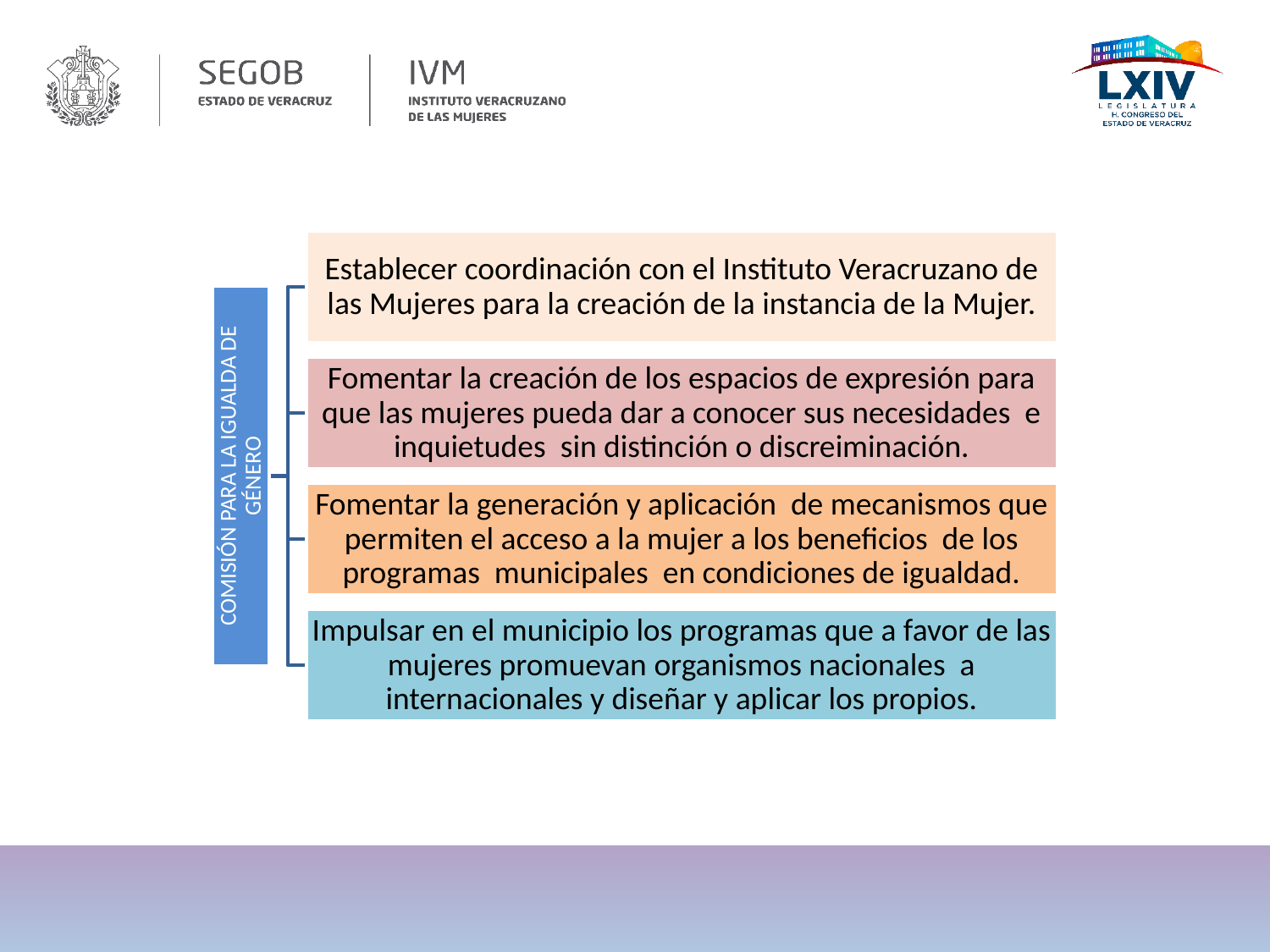

COMISIÓN PARA LA IGUALDA DE GÉNERO
Establecer coordinación con el Instituto Veracruzano de las Mujeres para la creación de la instancia de la Mujer.
Fomentar la creación de los espacios de expresión para que las mujeres pueda dar a conocer sus necesidades  e inquietudes  sin distinción o discreiminación.
Fomentar la generación y aplicación  de mecanismos que permiten el acceso a la mujer a los beneficios  de los programas  municipales  en condiciones de igualdad.
Impulsar en el municipio los programas que a favor de las mujeres promuevan organismos nacionales  a internacionales y diseñar y aplicar los propios.